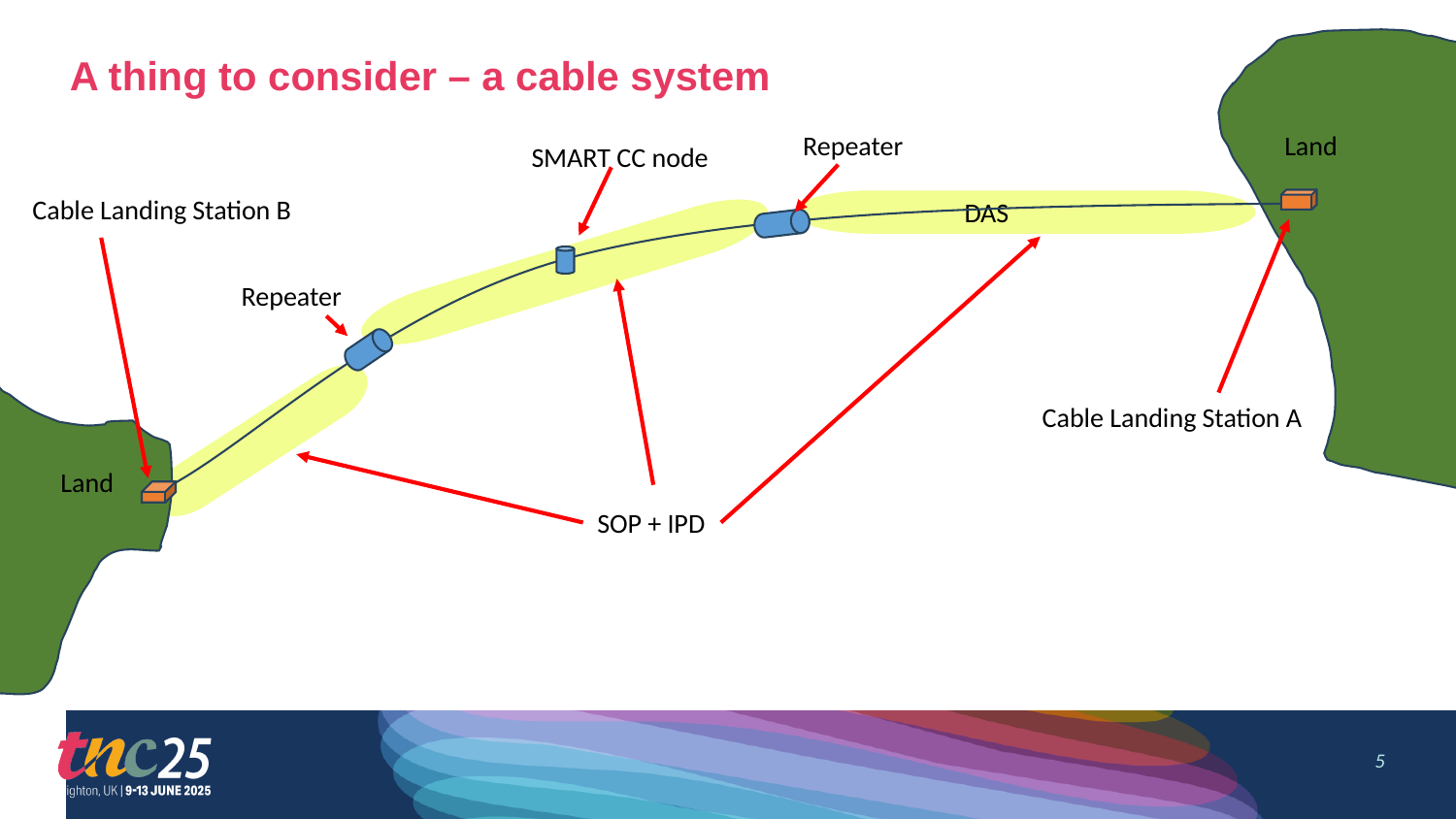

# A thing to consider – a cable system

Repeater
Land
SMART CC node
Cable Landing Station B

DAS

Repeater

Cable Landing Station A

Land

SOP + IPD
5